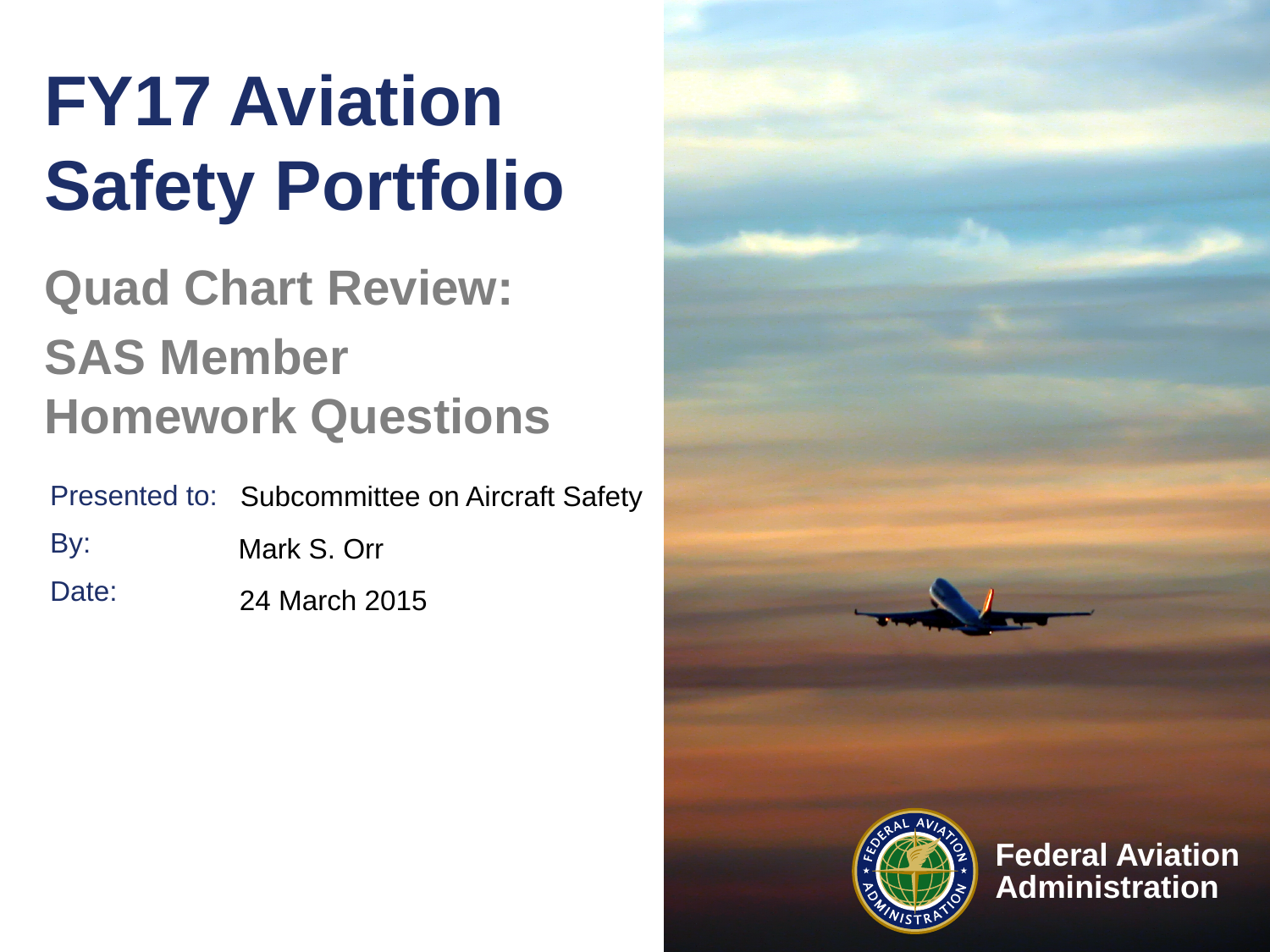

# FY17 Aviation Safety Portfolio
Quad Chart Review:
SAS Member Homework Questions
Subcommittee on Aircraft Safety
Mark S. Orr
24 March 2015